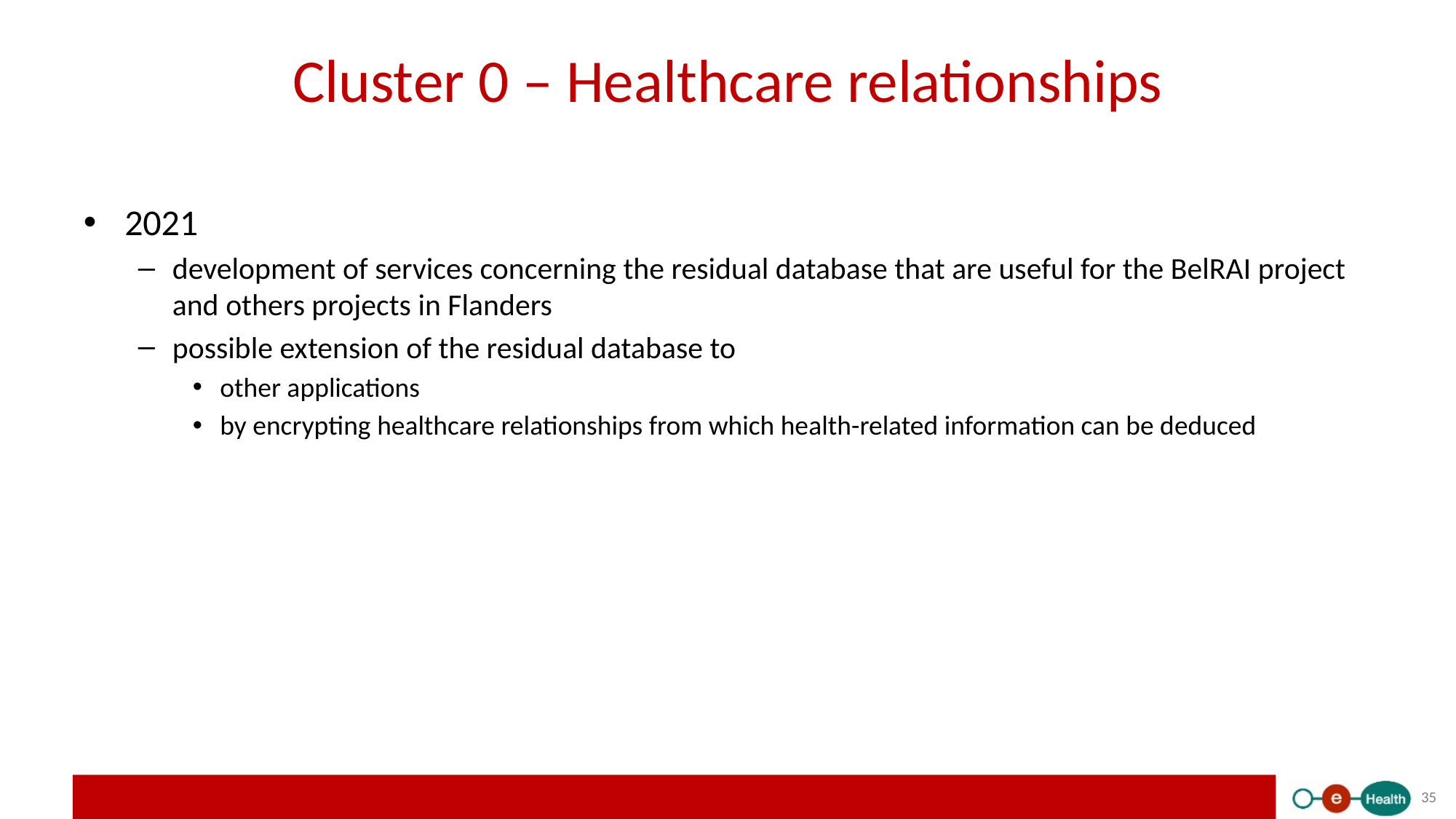

# Cluster 0 – Healthcare relationships

2021
development of services concerning the residual database that are useful for the BelRAI project and others projects in Flanders
possible extension of the residual database to
other applications
by encrypting healthcare relationships from which health-related information can be deduced

35